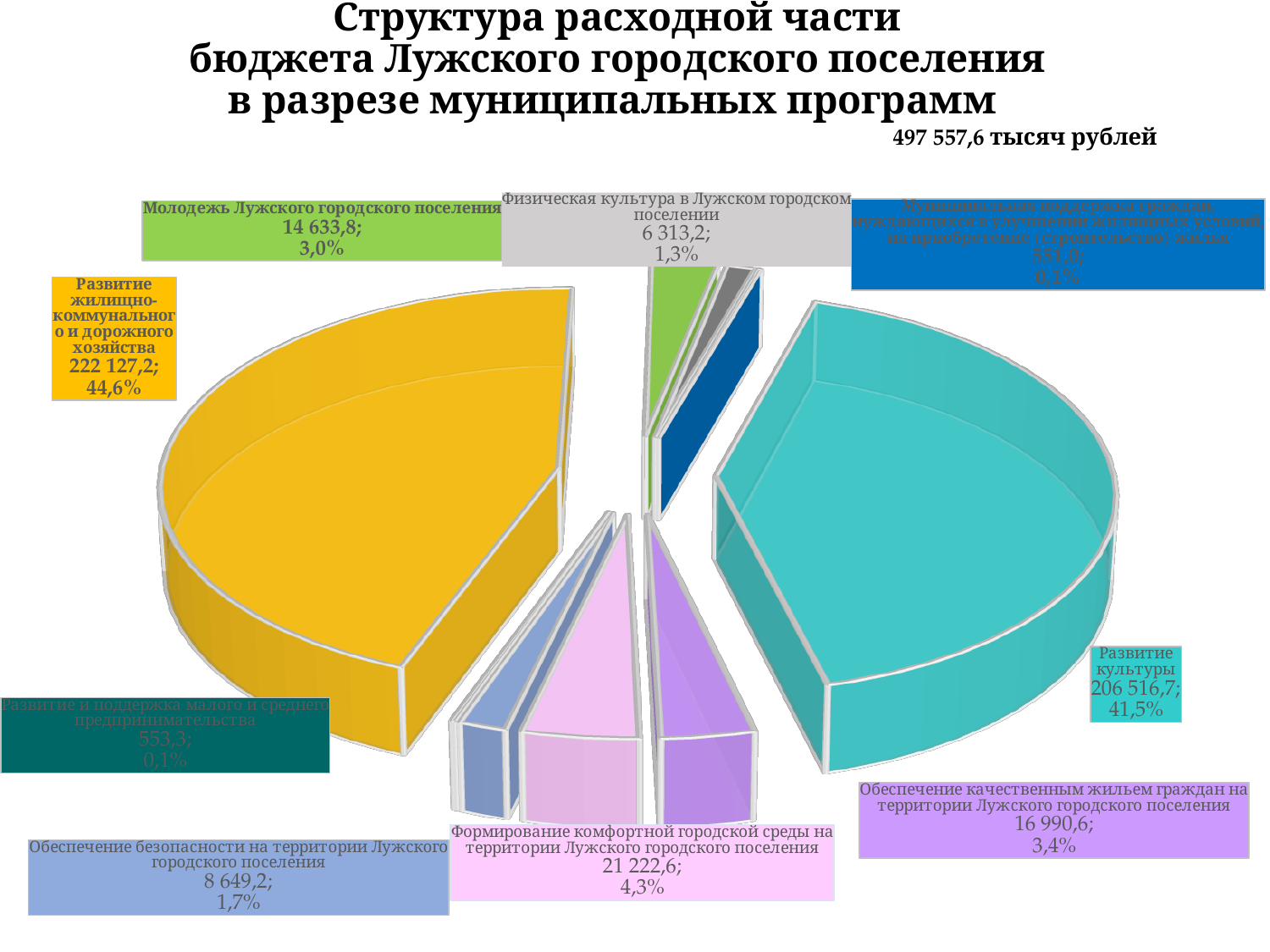

# Структура расходной части бюджета Лужского городского поселения в разрезе муниципальных программ
497 557,6 тысяч рублей

[unsupported chart]